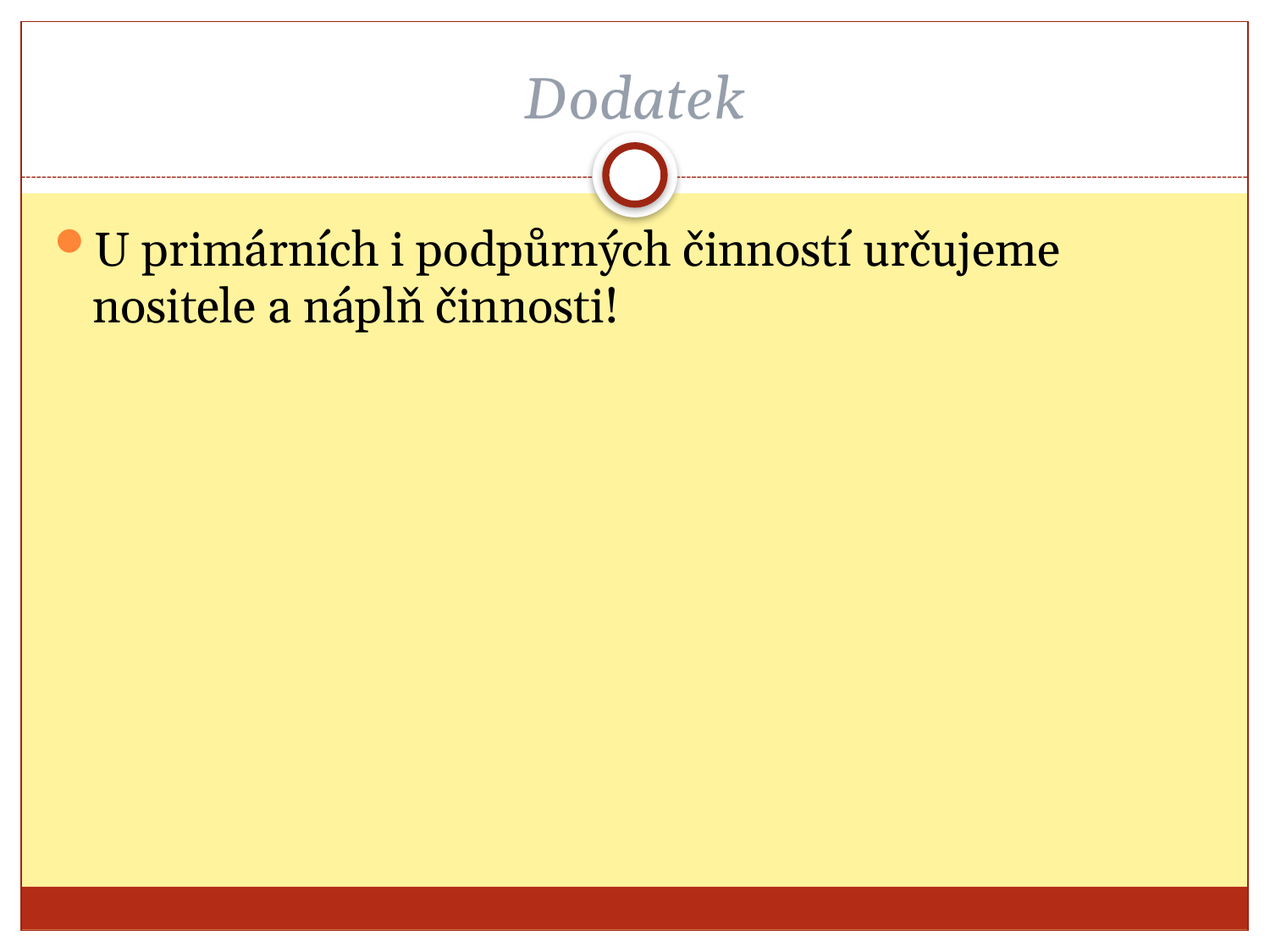

# Dodatek
U primárních i podpůrných činností určujeme nositele a náplň činnosti!